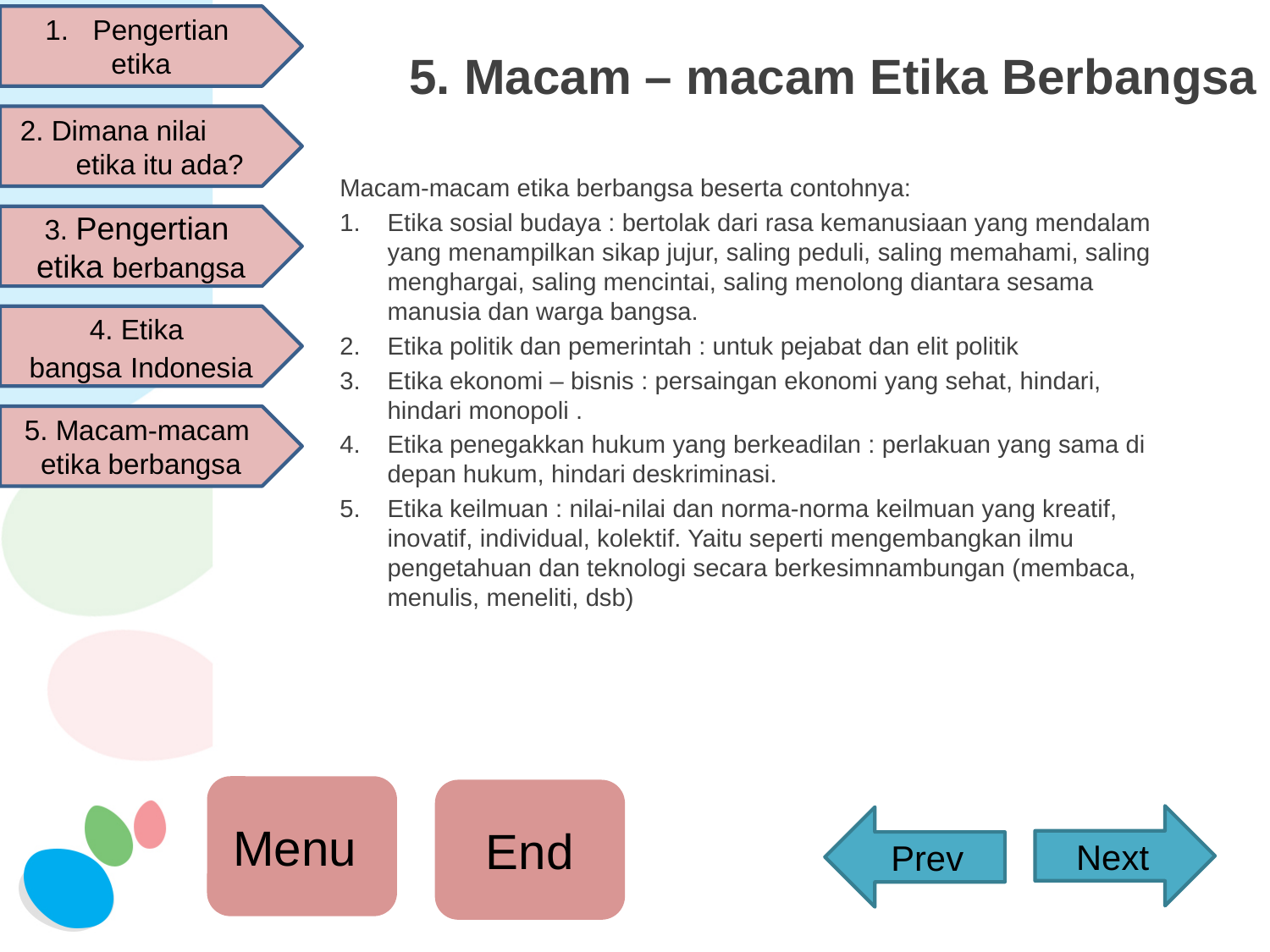

# 5. Macam – macam Etika Berbangsa
Pengertian
etika
2. Dimana nilai        etika itu ada?
Macam-macam etika berbangsa beserta contohnya:
Etika sosial budaya : bertolak dari rasa kemanusiaan yang mendalam yang menampilkan sikap jujur, saling peduli, saling memahami, saling menghargai, saling mencintai, saling menolong diantara sesama      manusia dan warga bangsa.
Etika politik dan pemerintah : untuk pejabat dan elit politik
Etika ekonomi – bisnis : persaingan ekonomi yang sehat, hindari,      hindari monopoli .
Etika penegakkan hukum yang berkeadilan : perlakuan yang sama di depan hukum, hindari deskriminasi.
Etika keilmuan : nilai-nilai dan norma-norma keilmuan yang kreatif,     inovatif, individual, kolektif. Yaitu seperti mengembangkan ilmu pengetahuan dan teknologi secara berkesimnambungan (membaca, menulis, meneliti, dsb)
3. Pengertian
etika berbangsa
4. Etika
bangsa Indonesia
5. Macam-macam
etika berbangsa
Menu
End
Next
Prev